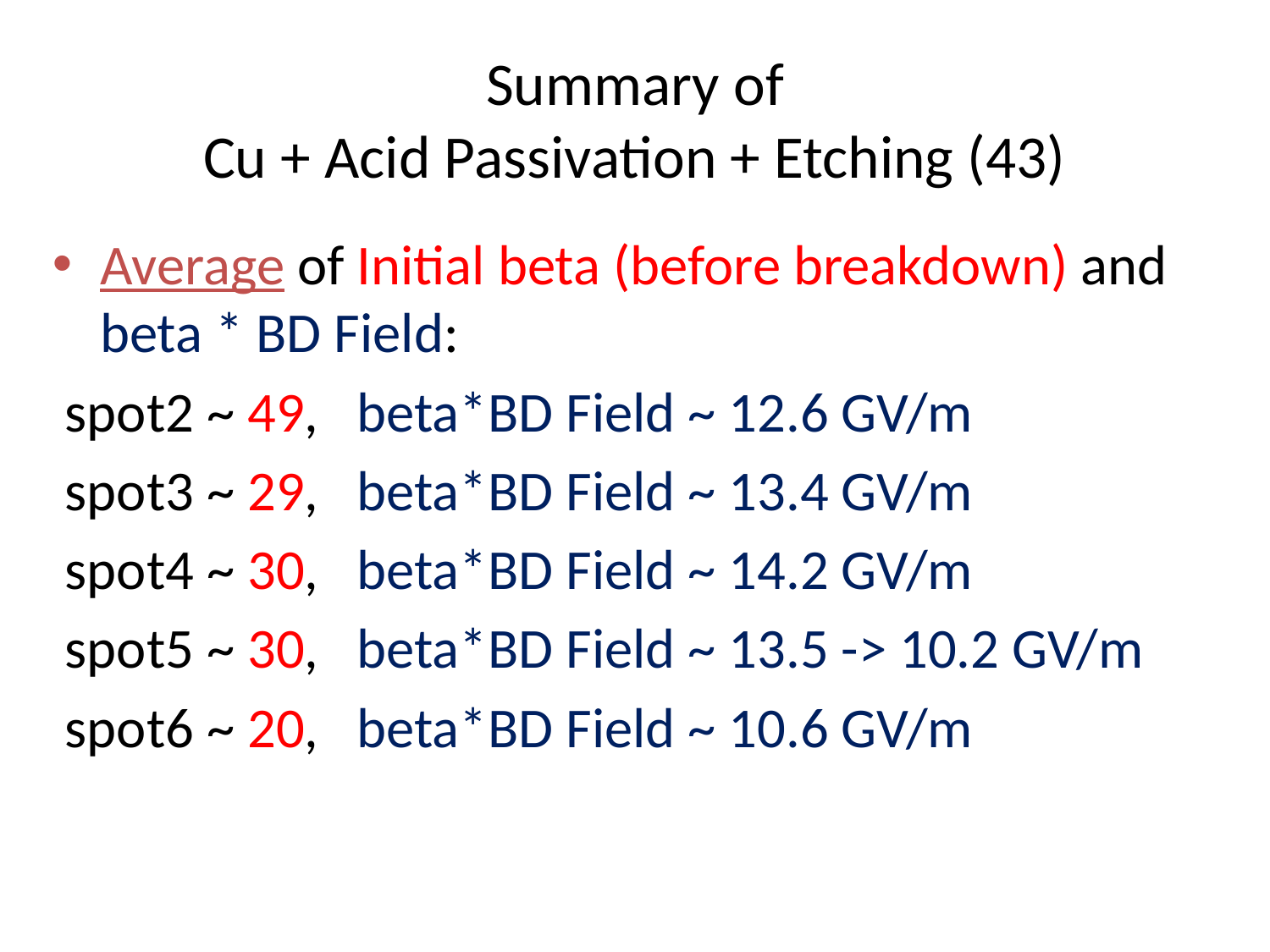

# Summary of Cu + Acid Passivation + Etching (43)
Average of Initial beta (before breakdown) and beta * BD Field:
 spot2 ~ 49,   beta*BD Field ~ 12.6 GV/m
 spot3 ~ 29,   beta*BD Field ~ 13.4 GV/m
 spot4 ~ 30,   beta*BD Field ~ 14.2 GV/m
 spot5 ~ 30,   beta*BD Field ~ 13.5 -> 10.2 GV/m
 spot6 ~ 20,   beta*BD Field ~ 10.6 GV/m